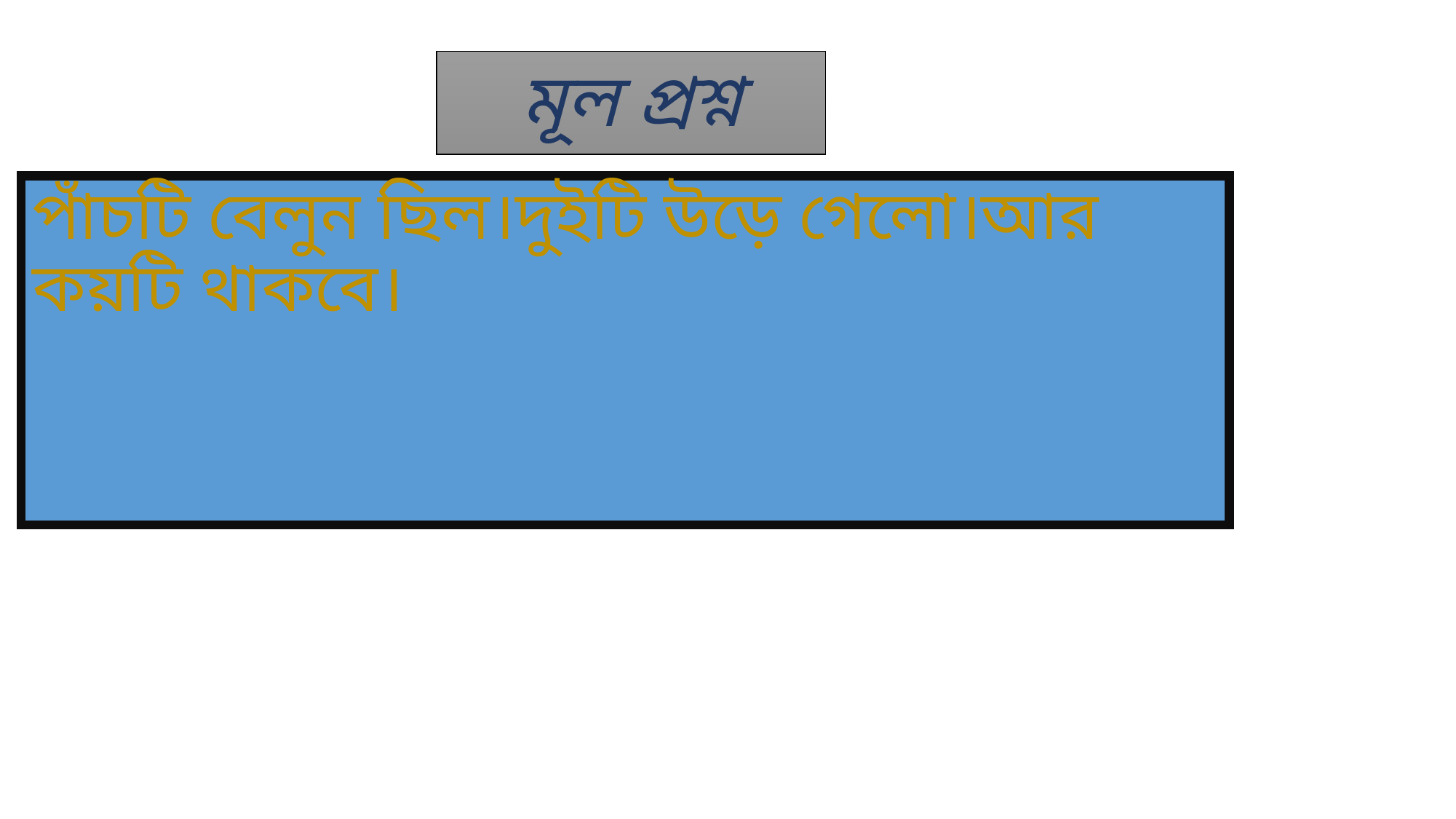

# মূল প্রশ্ন
পাঁচটি বেলুন ছিল।দুইটি উড়ে গেলো।আর কয়টি থাকবে।